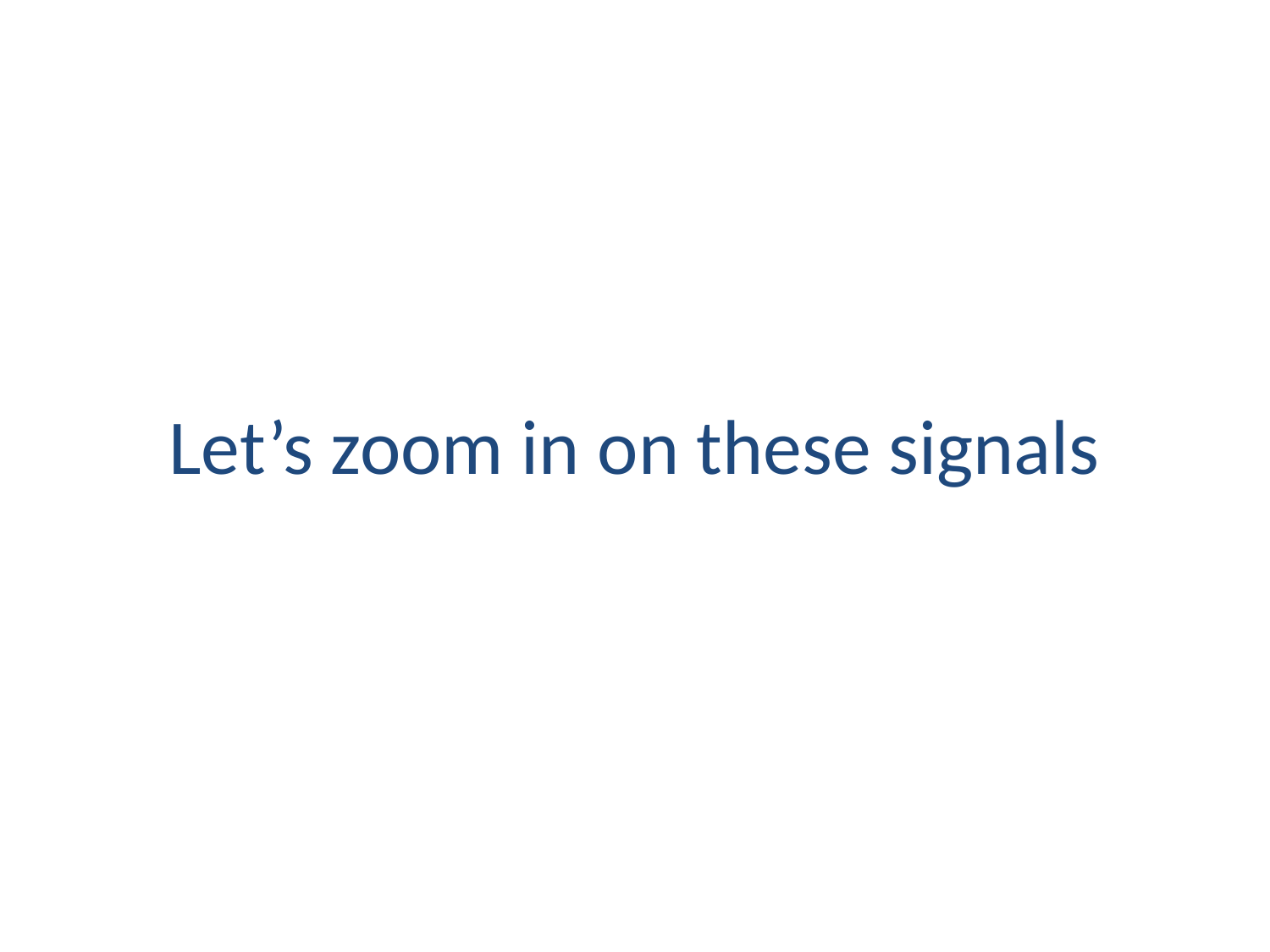

# Let’s zoom in on these signals